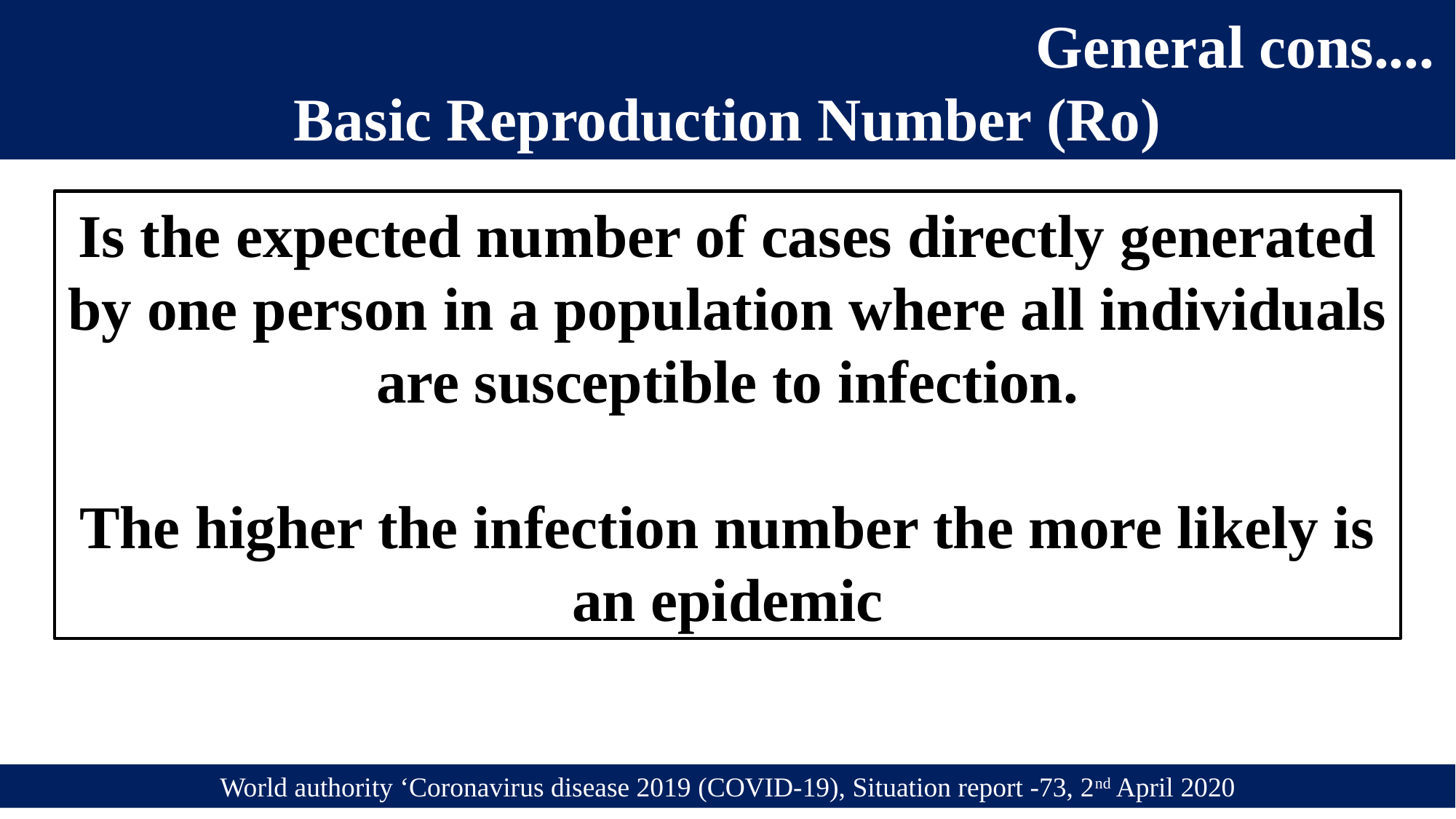

General cons....
Basic Reproduction Number (Ro)
Is the expected number of cases directly generated by one person in a population where all individuals are susceptible to infection.

The higher the infection number the more likely is an epidemic
World authority ‘Coronavirus disease 2019 (COVID-19), Situation report -73, 2nd April 2020